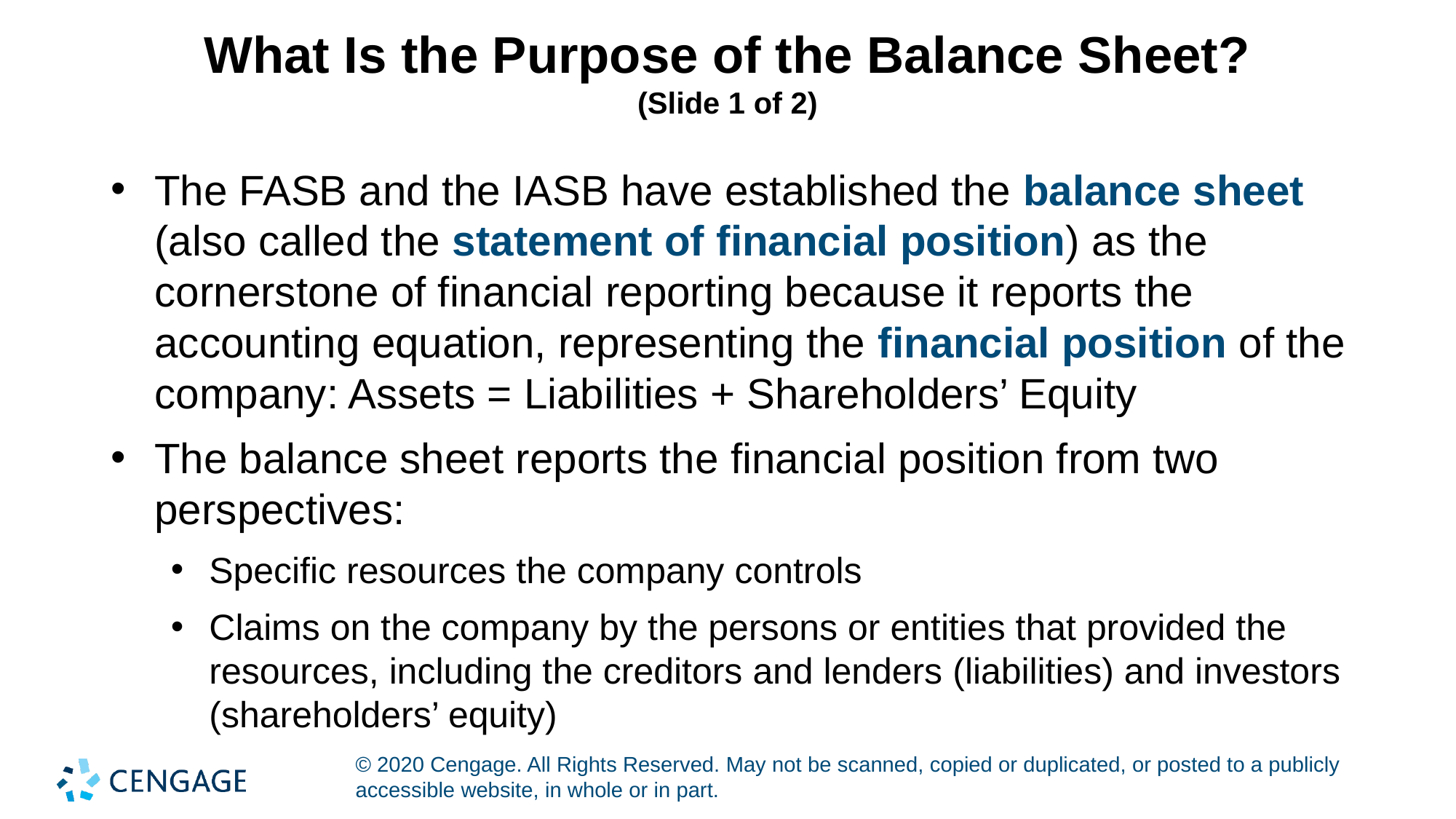

# What Is the Purpose of the Balance Sheet? (Slide 1 of 2)
The FASB and the IASB have established the balance sheet (also called the statement of financial position) as the cornerstone of financial reporting because it reports the accounting equation, representing the financial position of the company: Assets = Liabilities + Shareholders’ Equity
The balance sheet reports the financial position from two perspectives:
Specific resources the company controls
Claims on the company by the persons or entities that provided the resources, including the creditors and lenders (liabilities) and investors (shareholders’ equity)